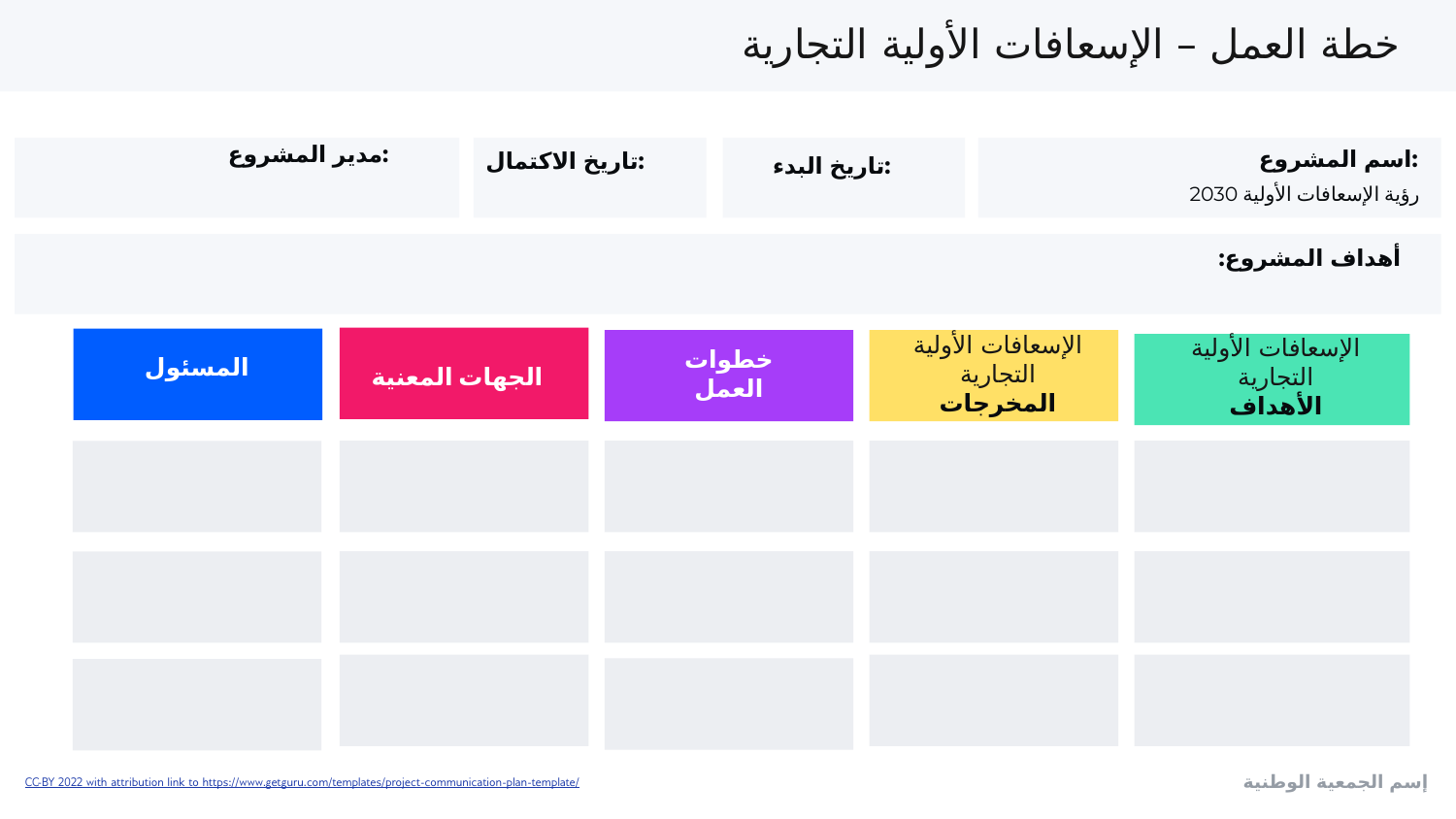

# خطة العمل – الإسعافات الأولية التجارية

مدير المشروع:
اسم المشروع:
تاريخ الاكتمال:
تاريخ البدء:
رؤية الإسعافات الأولية 2030

أهداف المشروع:

الإسعافات الأولية التجارية
المخرجات
الإسعافات الأولية التجارية
الأهداف
المسئول
خطوات العمل
الجهات المعنية

إسم الجمعية الوطنية
CC-BY 2022 with attribution link to https://www.getguru.com/templates/project-communication-plan-template/